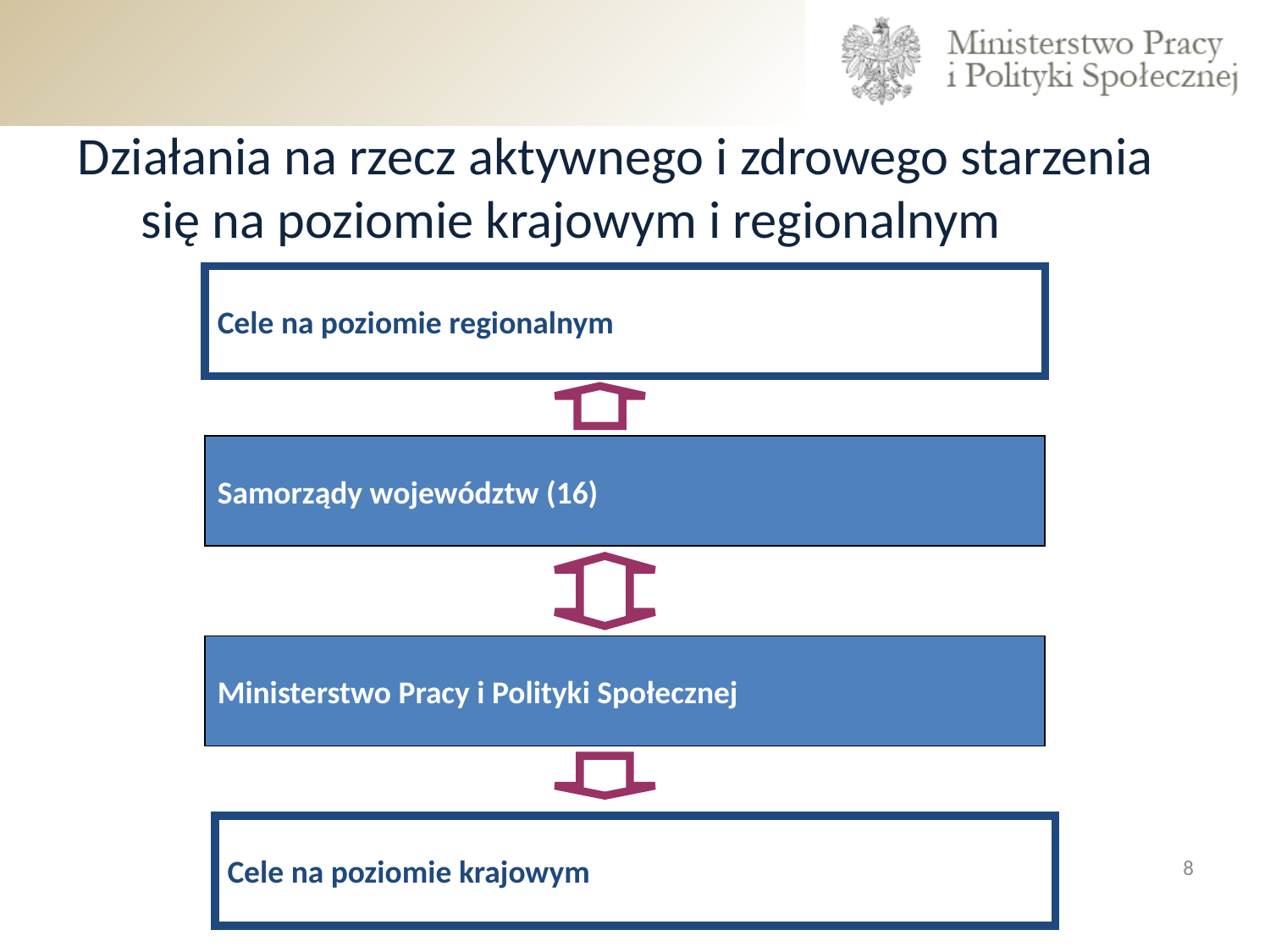

# Działania na rzecz aktywnego i zdrowego starzenia się na poziomie krajowym i regionalnym
Cele na poziomie regionalnym

Samorządy województw (16)

Ministerstwo Pracy i Polityki Społecznej

Cele na poziomie krajowym
8